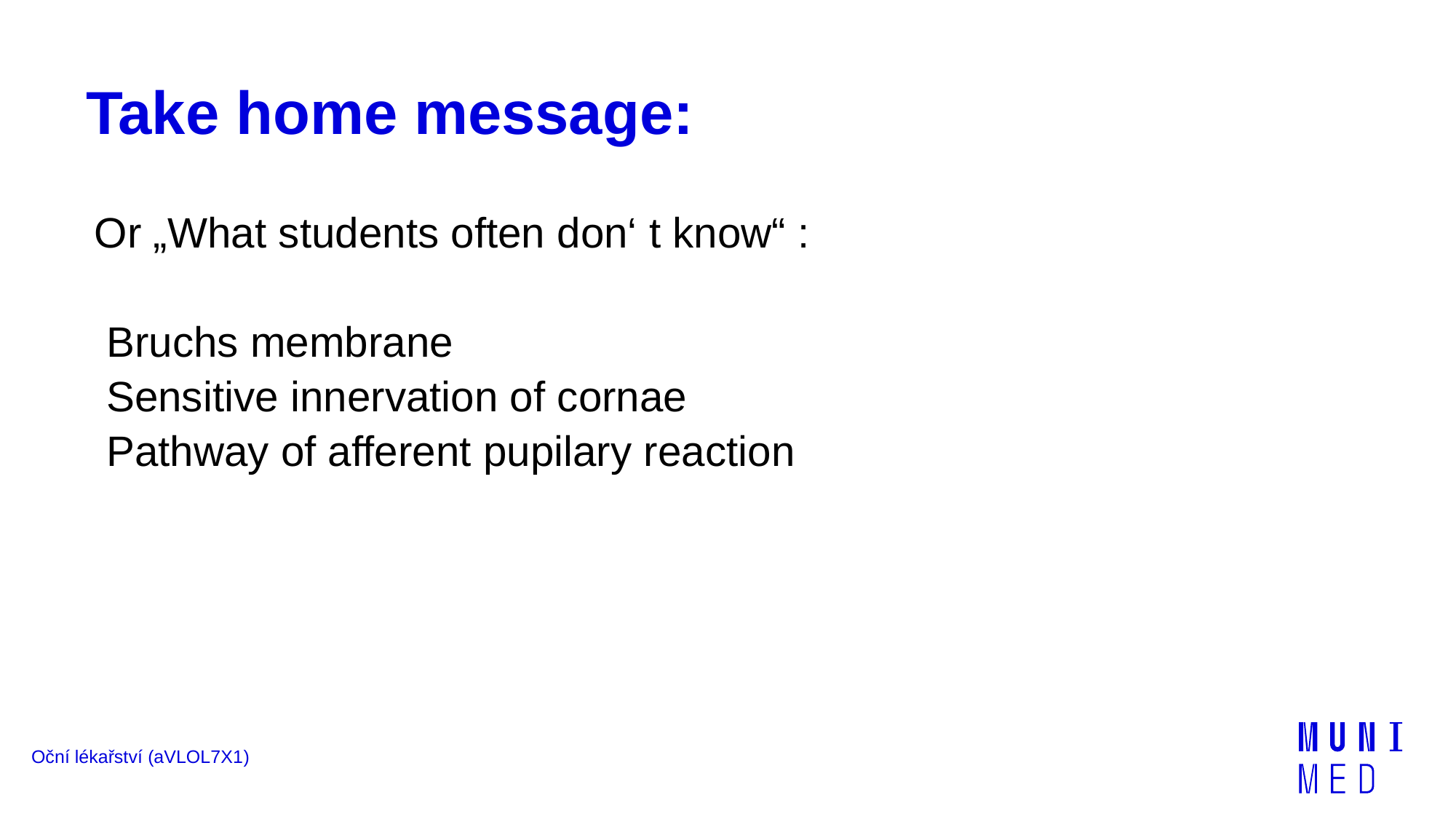

# Take home message:
Or „What students often don‘ t know“ :

 Bruchs membrane
 Sensitive innervation of cornae
 Pathway of afferent pupilary reaction

Oční lékařství (aVLOL7X1)